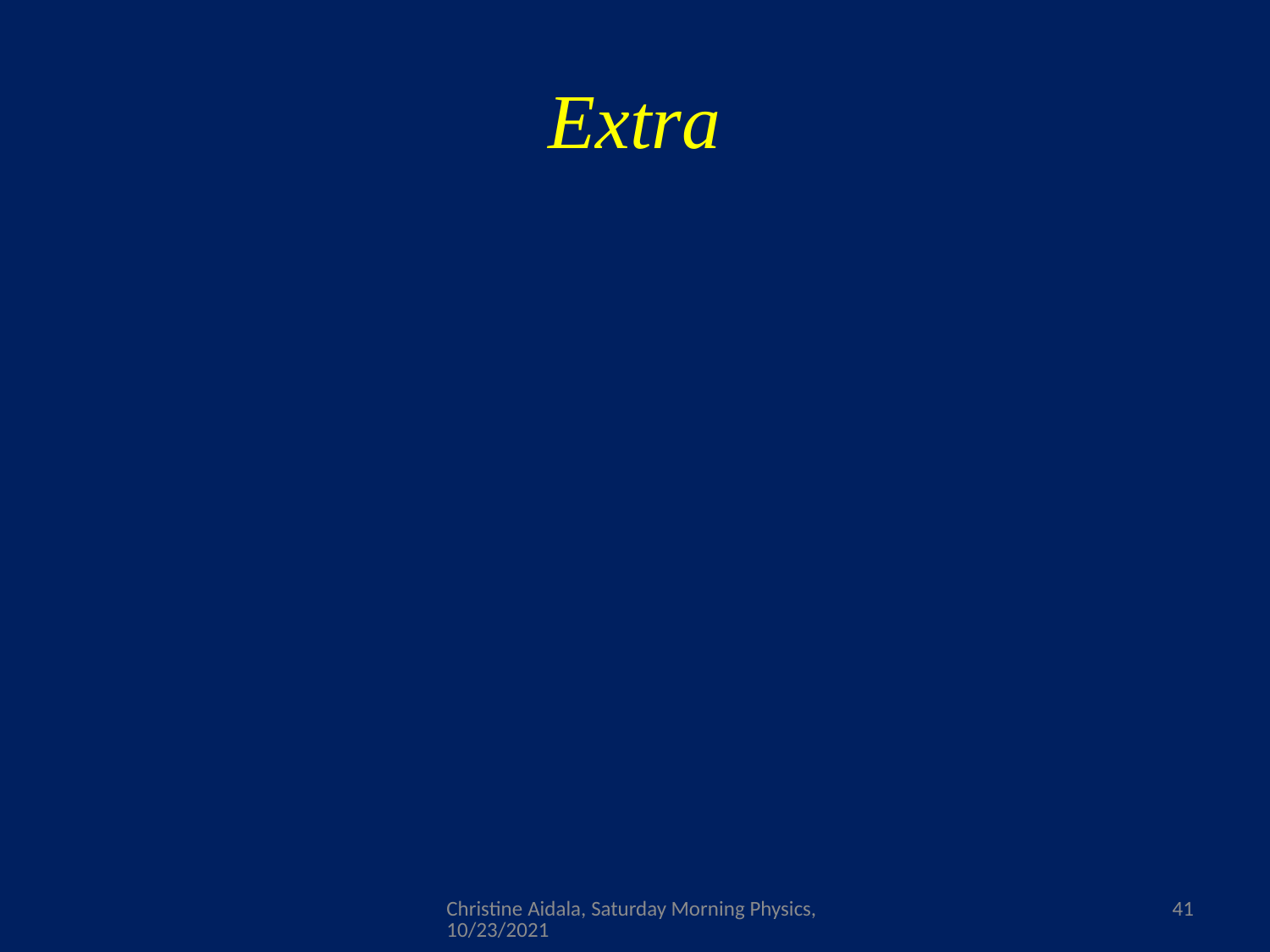

# Extra

Christine Aidala, Saturday Morning Physics, 10/23/2021
41